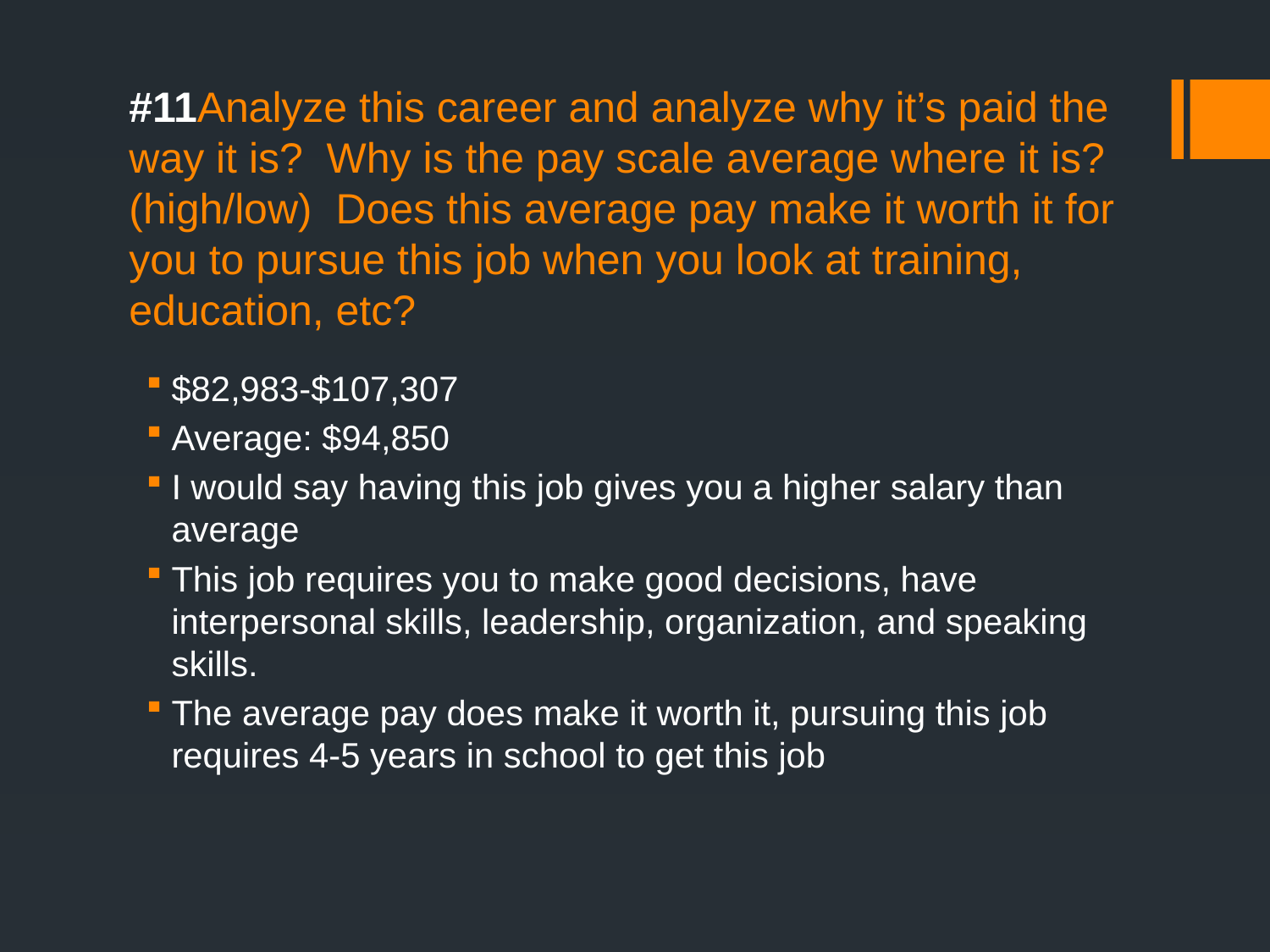

# #11Analyze this career and analyze why it’s paid the way it is?  Why is the pay scale average where it is?  (high/low)  Does this average pay make it worth it for you to pursue this job when you look at training, education, etc?
$82,983-$107,307
Average: $94,850
I would say having this job gives you a higher salary than average
This job requires you to make good decisions, have interpersonal skills, leadership, organization, and speaking skills.
The average pay does make it worth it, pursuing this job requires 4-5 years in school to get this job